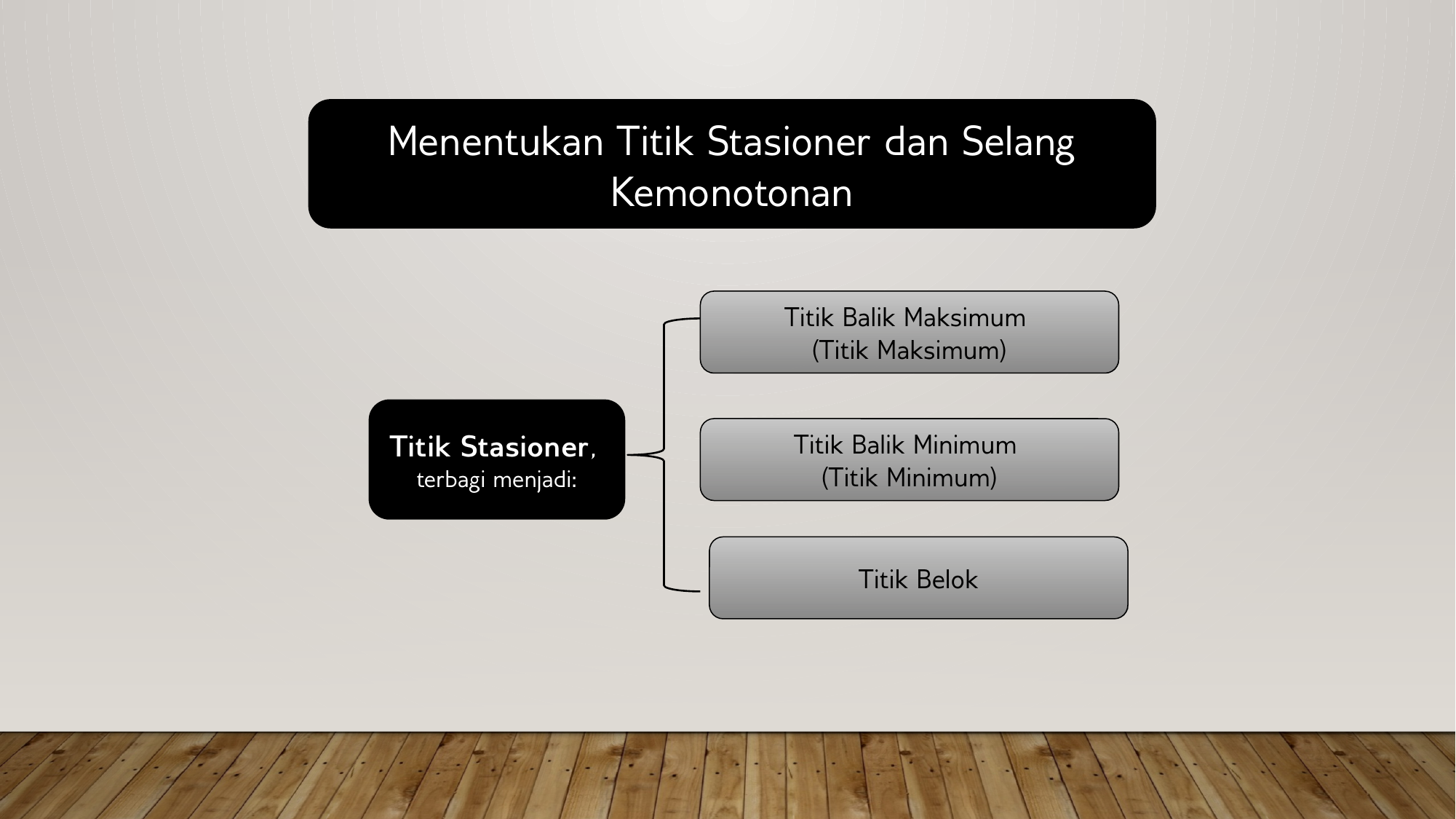

Menentukan Titik Stasioner dan Selang Kemonotonan
Titik Balik Maksimum
(Titik Maksimum)

Titik Stasioner,
terbagi menjadi:
Titik Balik Minimum
(Titik Minimum)
Titik Belok